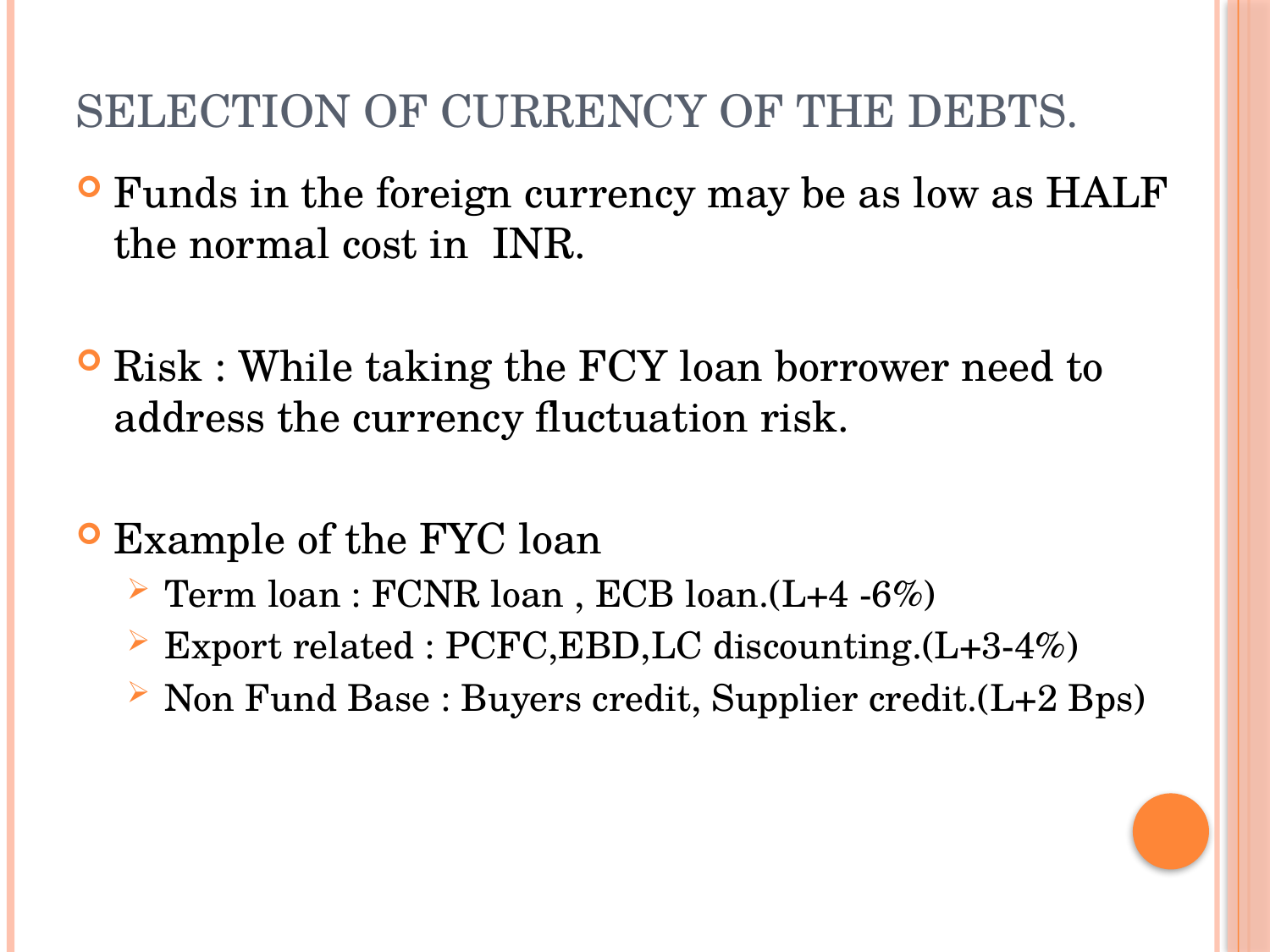

# Selection of currency of the debts.
Funds in the foreign currency may be as low as HALF the normal cost in  INR.

Risk : While taking the FCY loan borrower need to address the currency fluctuation risk.

Example of the FYC loan
Term loan : FCNR loan , ECB loan.(L+4 -6%)
Export related : PCFC,EBD,LC discounting.(L+3-4%)
Non Fund Base : Buyers credit, Supplier credit.(L+2 Bps)